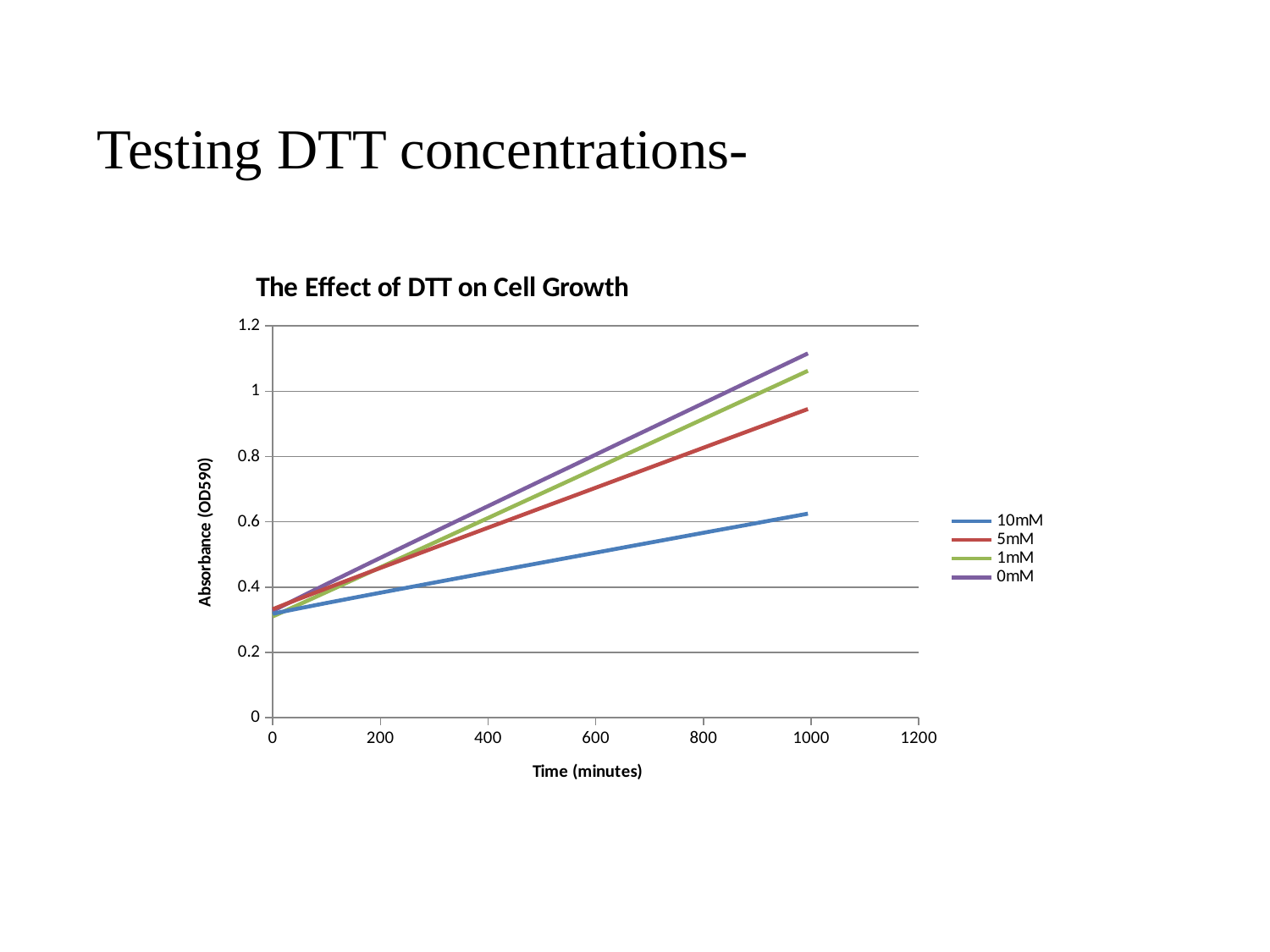

Testing DTT concentrations-

### Chart: The Effect of DTT on Cell Growth

| Category | 10mM | 5mM | 1mM | 0mM |
|---|---|---|---|---|